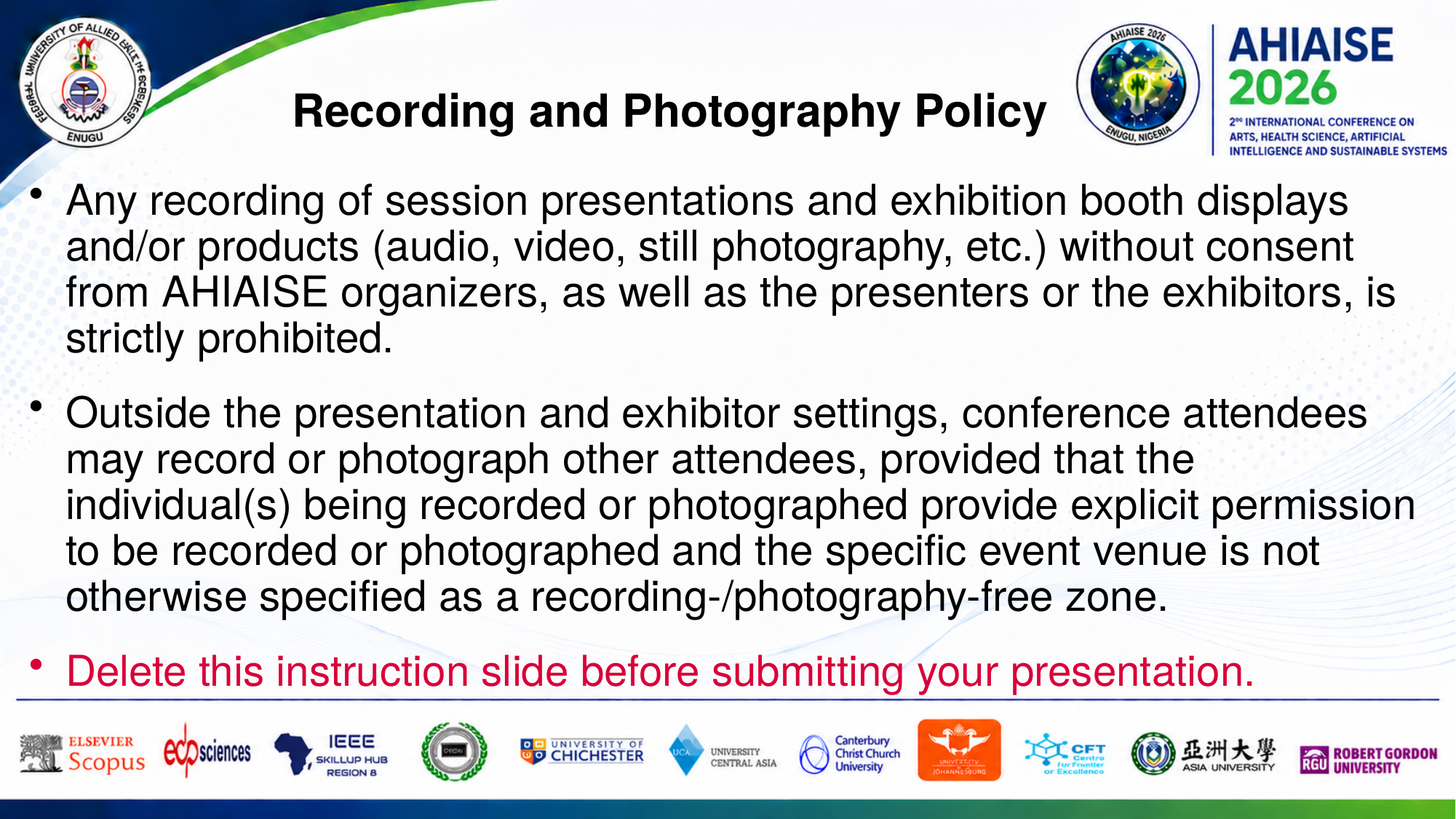

Recording and Photography Policy
Any recording of session presentations and exhibition booth displays and/or products (audio, video, still photography, etc.) without consent from AHIAISE organizers, as well as the presenters or the exhibitors, is strictly prohibited.
Outside the presentation and exhibitor settings, conference attendees may record or photograph other attendees, provided that the individual(s) being recorded or photographed provide explicit permission to be recorded or photographed and the specific event venue is not otherwise specified as a recording-/photography-free zone.
Delete this instruction slide before submitting your presentation.